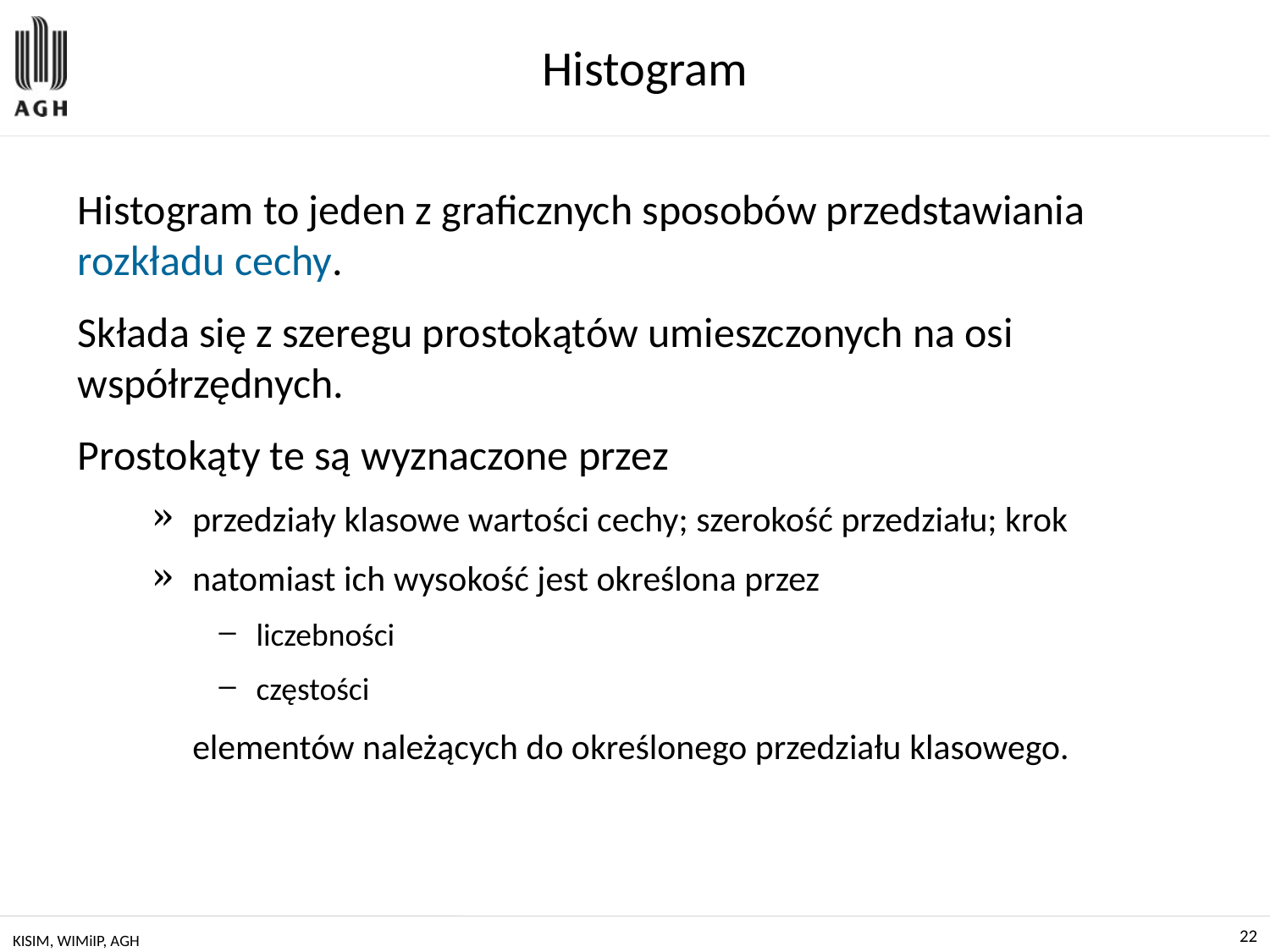

# Histogram
Histogram to jeden z graficznych sposobów przedstawiania rozkładu cechy.
Składa się z szeregu prostokątów umieszczonych na osi współrzędnych.
Prostokąty te są wyznaczone przez
przedziały klasowe wartości cechy; szerokość przedziału; krok
natomiast ich wysokość jest określona przez
 liczebności
 częstości
	elementów należących do określonego przedziału klasowego.
KISIM, WIMiIP, AGH